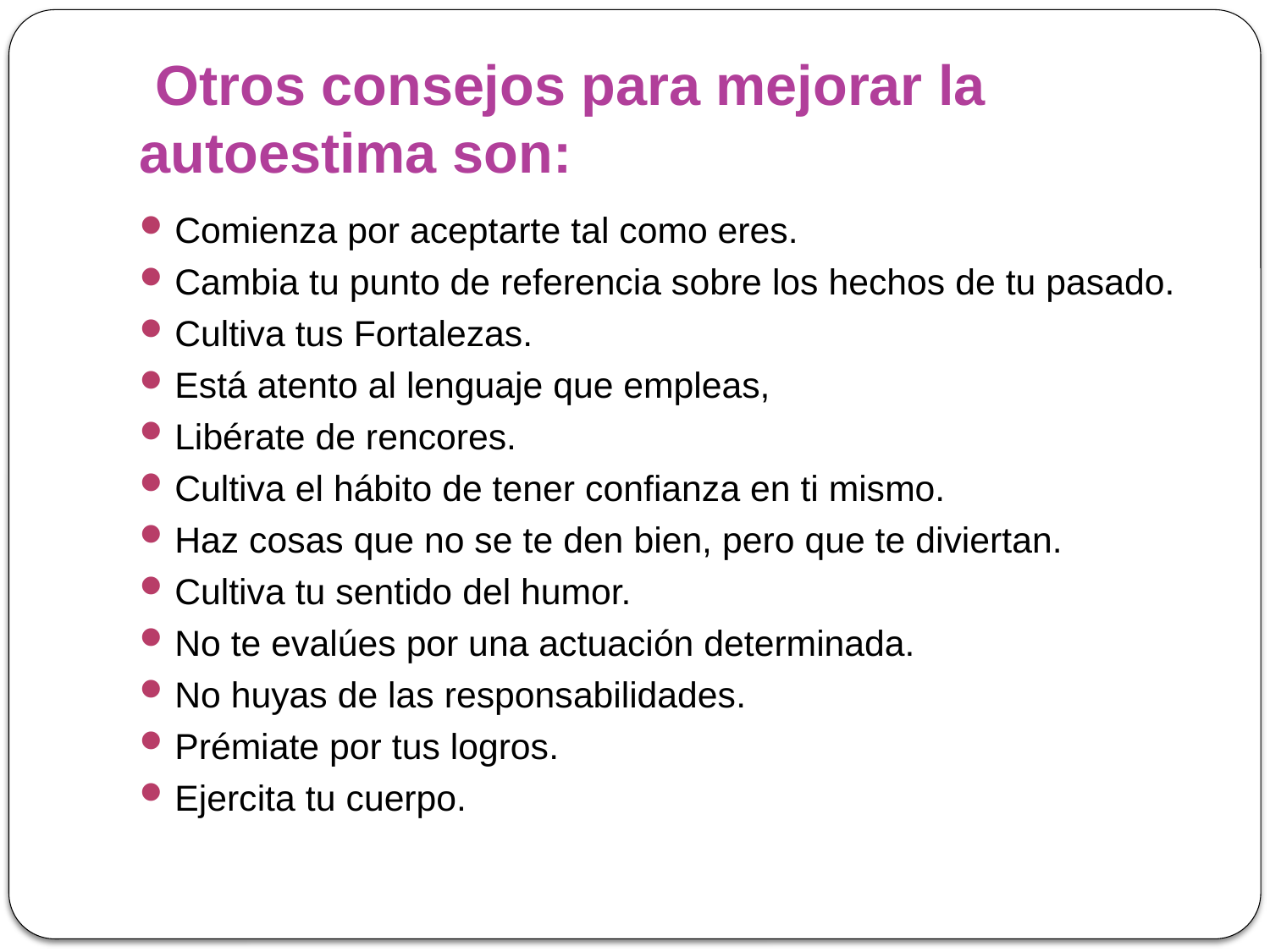

# Otros consejos para mejorar la autoestima son:
Comienza por aceptarte tal como eres.
Cambia tu punto de referencia sobre los hechos de tu pasado.
Cultiva tus Fortalezas.
Está atento al lenguaje que empleas,
Libérate de rencores.
Cultiva el hábito de tener confianza en ti mismo.
Haz cosas que no se te den bien, pero que te diviertan.
Cultiva tu sentido del humor.
No te evalúes por una actuación determinada.
No huyas de las responsabilidades.
Prémiate por tus logros.
Ejercita tu cuerpo.